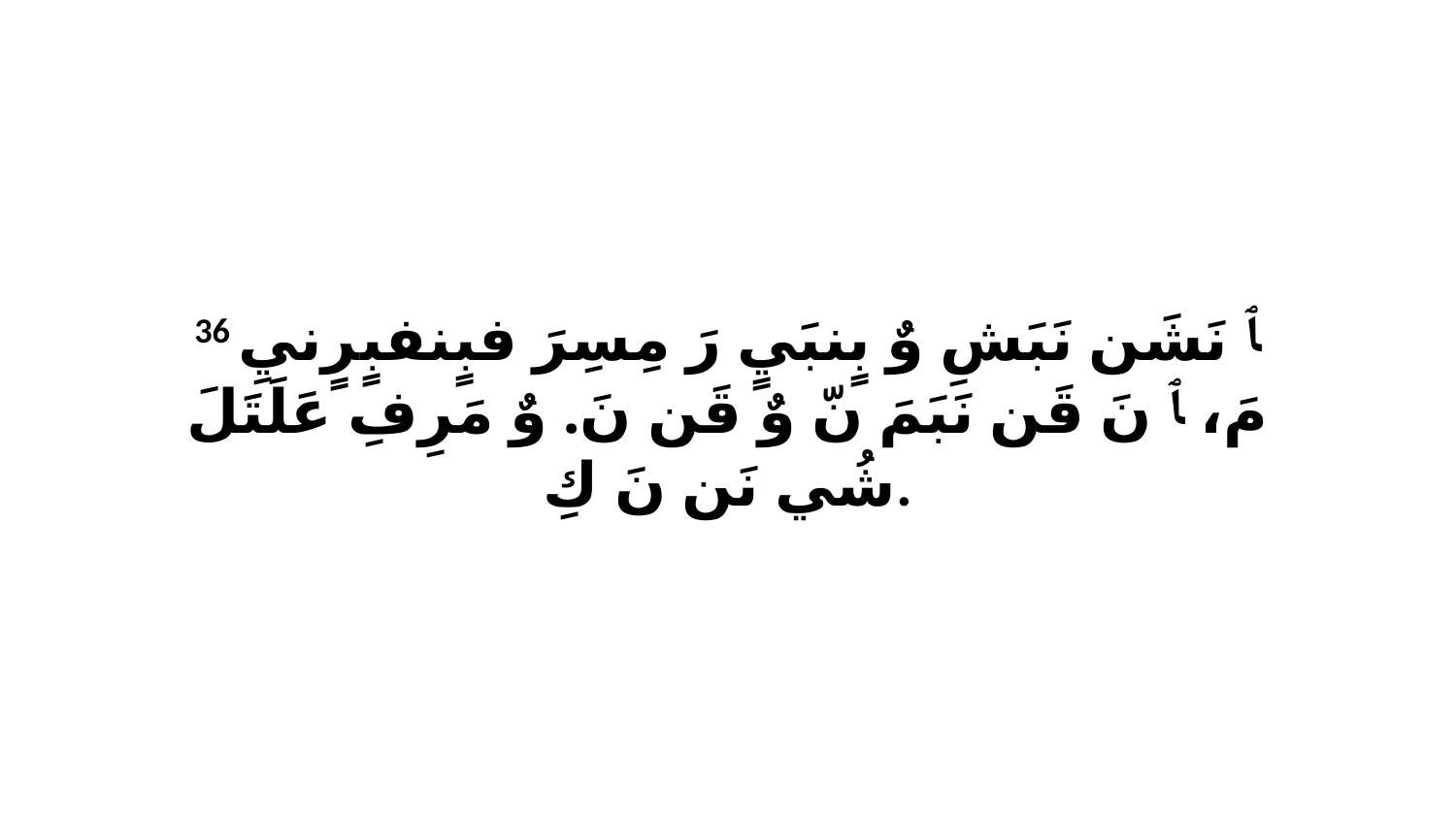

36 ﭑ نَشَن نَبَشِ وٌ بٍنبَيٍ رَ مِسِرَ فبٍنفبٍرٍنيِ مَ، ﭑ نَ قَن نَبَمَ نّ وٌ قَن نَ. وٌ مَرِفِ عَلَتَلَ شُي نَن نَ كِ.